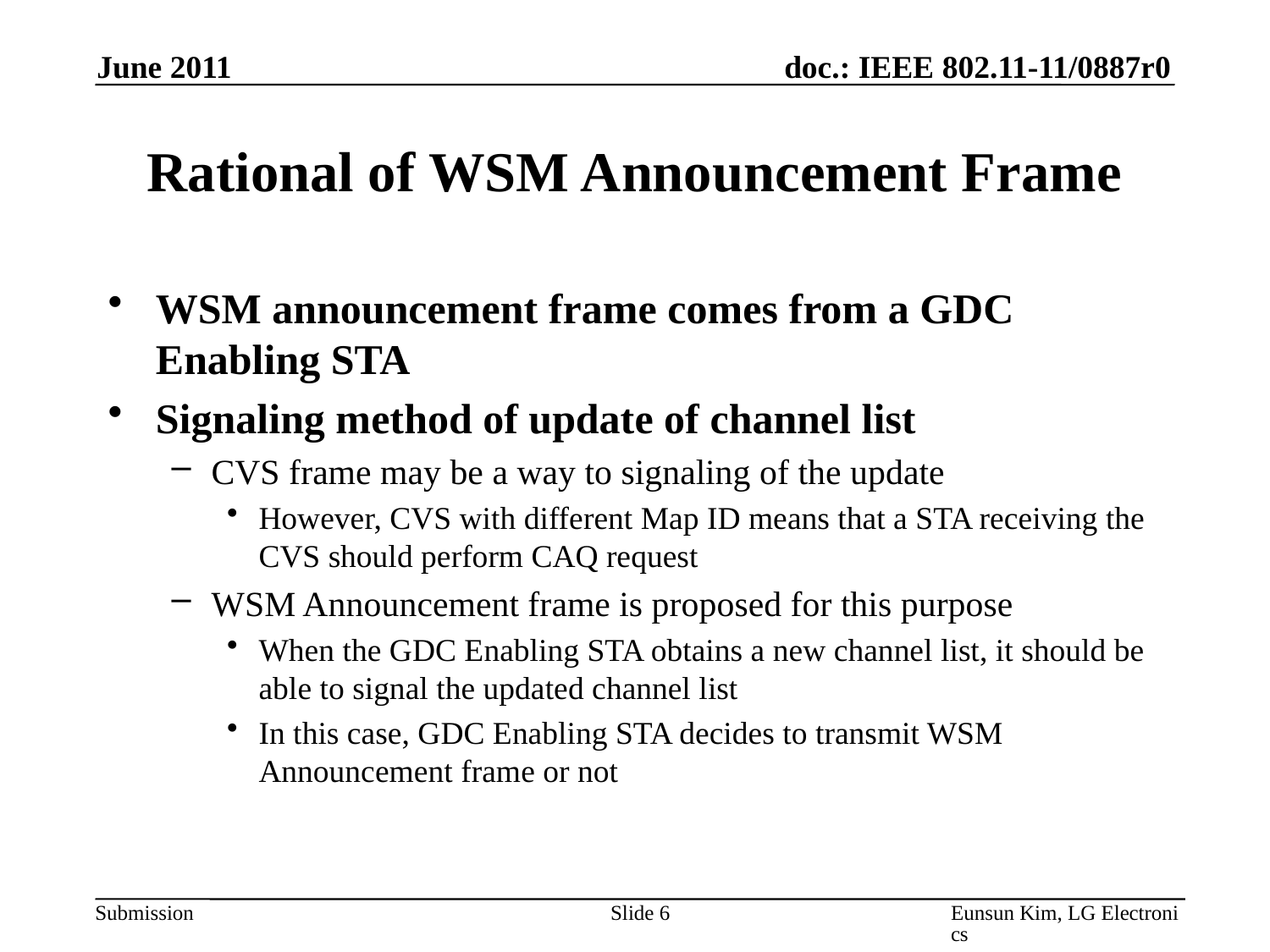

June 2011
# Rational of WSM Announcement Frame
WSM announcement frame comes from a GDC Enabling STA
Signaling method of update of channel list
CVS frame may be a way to signaling of the update
However, CVS with different Map ID means that a STA receiving the CVS should perform CAQ request
WSM Announcement frame is proposed for this purpose
When the GDC Enabling STA obtains a new channel list, it should be able to signal the updated channel list
In this case, GDC Enabling STA decides to transmit WSM Announcement frame or not

Slide 6
Eunsun Kim, LG Electronics